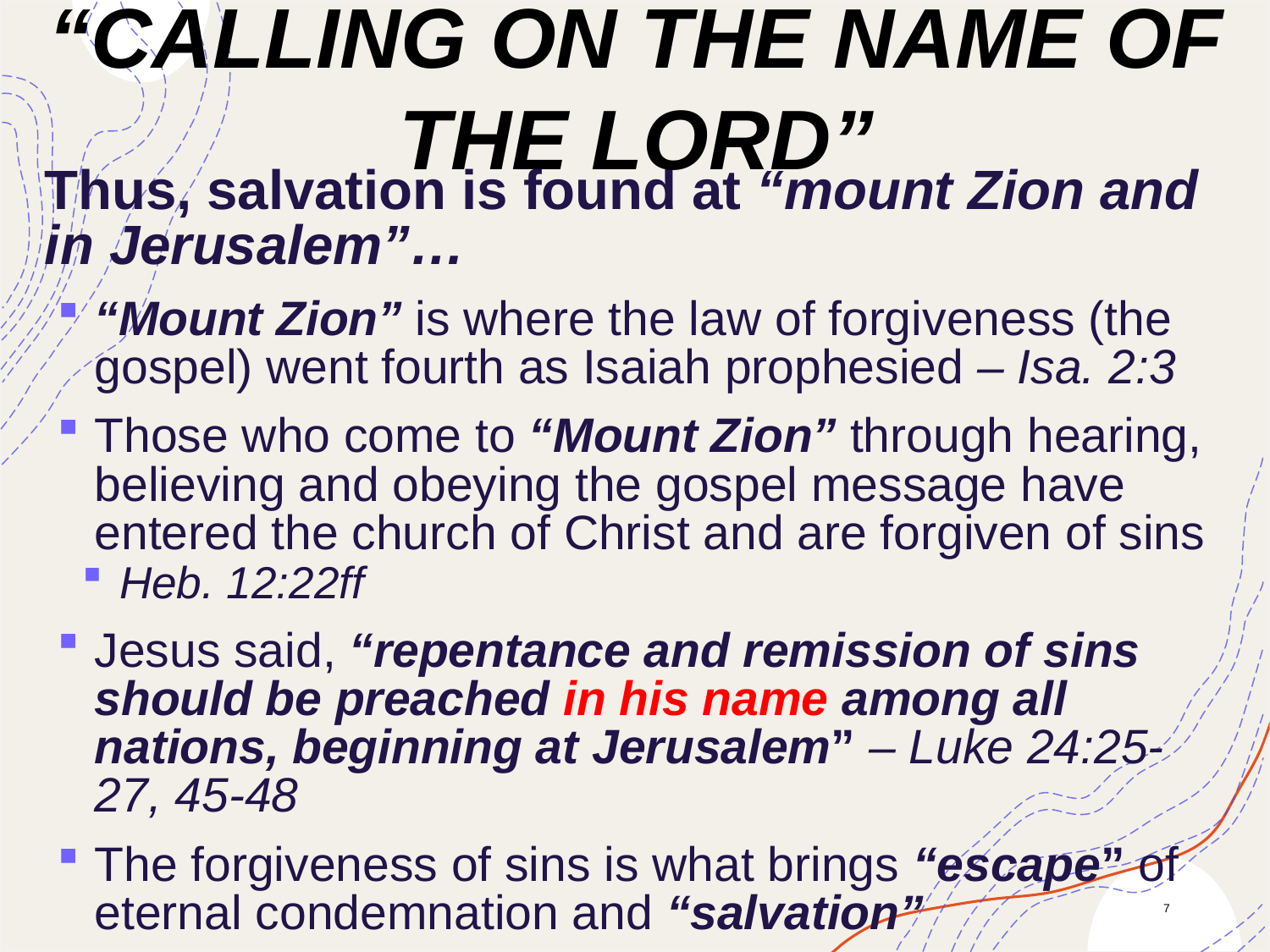

“Calling on the Name of the Lord”
Thus, salvation is found at “mount Zion and in Jerusalem”…
“Mount Zion” is where the law of forgiveness (the gospel) went fourth as Isaiah prophesied – Isa. 2:3
Those who come to “Mount Zion” through hearing, believing and obeying the gospel message have entered the church of Christ and are forgiven of sins
Heb. 12:22ff
Jesus said, “repentance and remission of sins should be preached in his name among all nations, beginning at Jerusalem” – Luke 24:25-27, 45-48
The forgiveness of sins is what brings “escape” of eternal condemnation and “salvation”

7